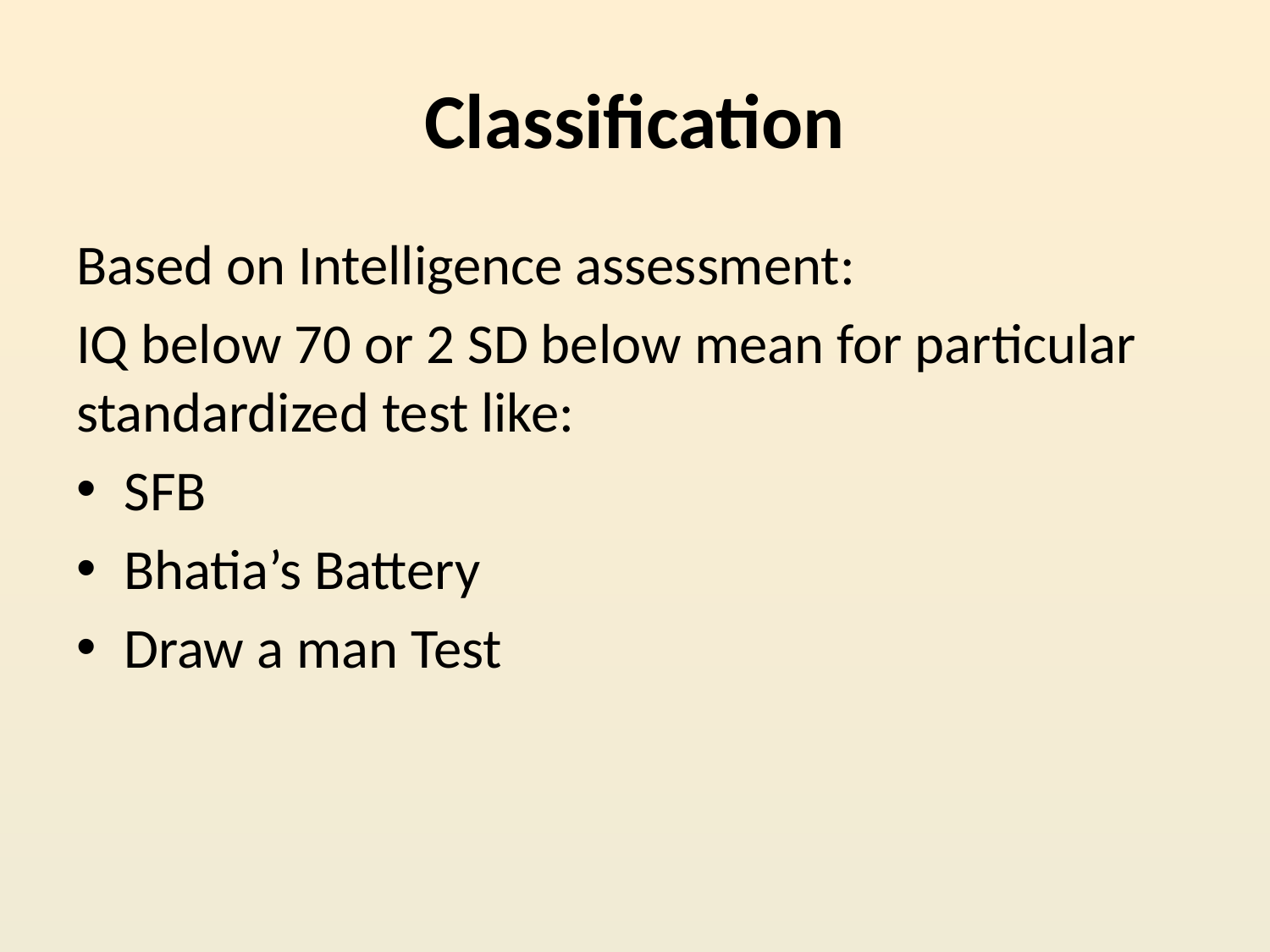

# Classification
Based on Intelligence assessment:
IQ below 70 or 2 SD below mean for particular standardized test like:
SFB
Bhatia’s Battery
Draw a man Test